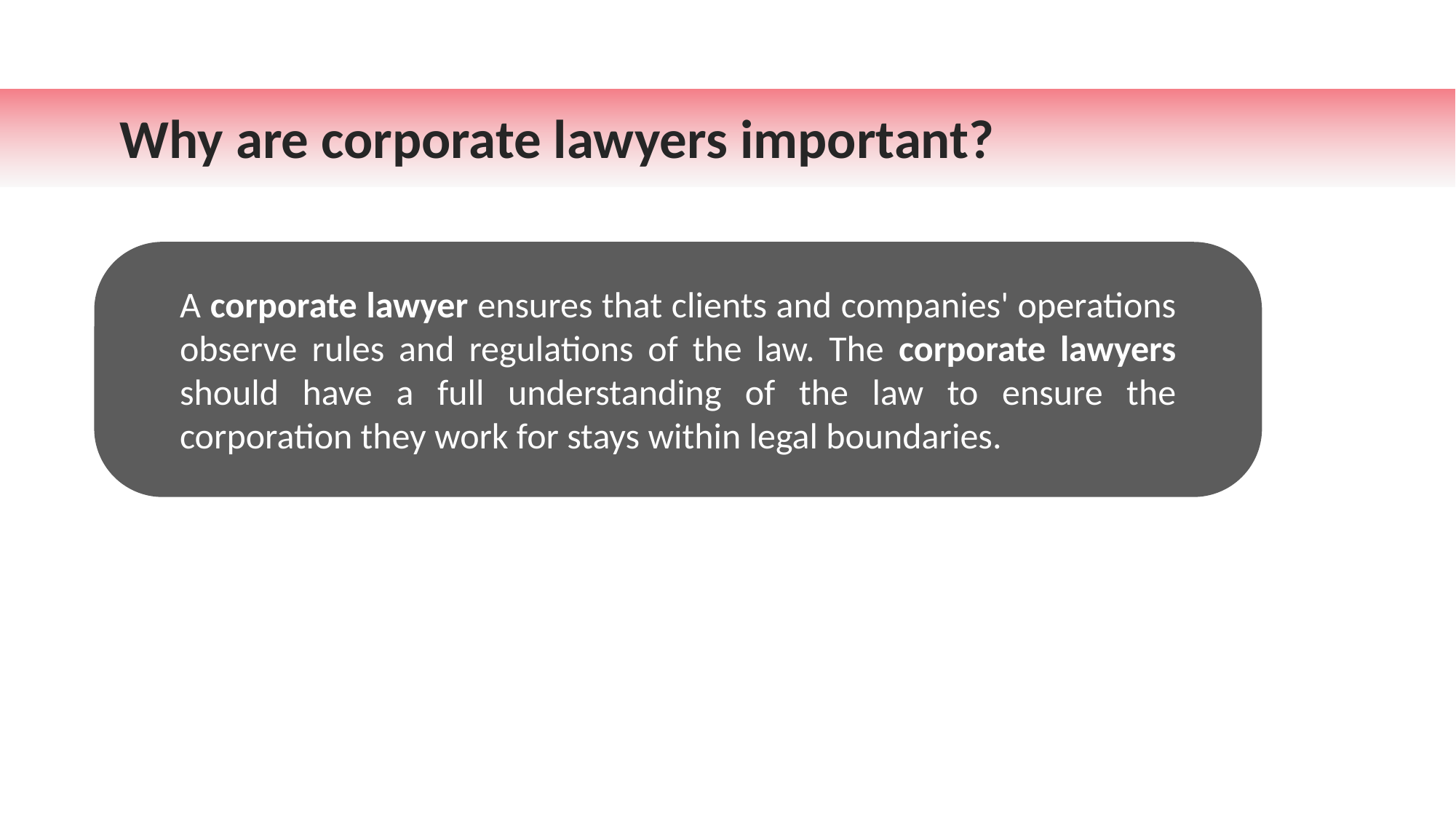

Why are corporate lawyers important?

A corporate lawyer ensures that clients and companies' operations observe rules and regulations of the law. The corporate lawyers should have a full understanding of the law to ensure the corporation they work for stays within legal boundaries.